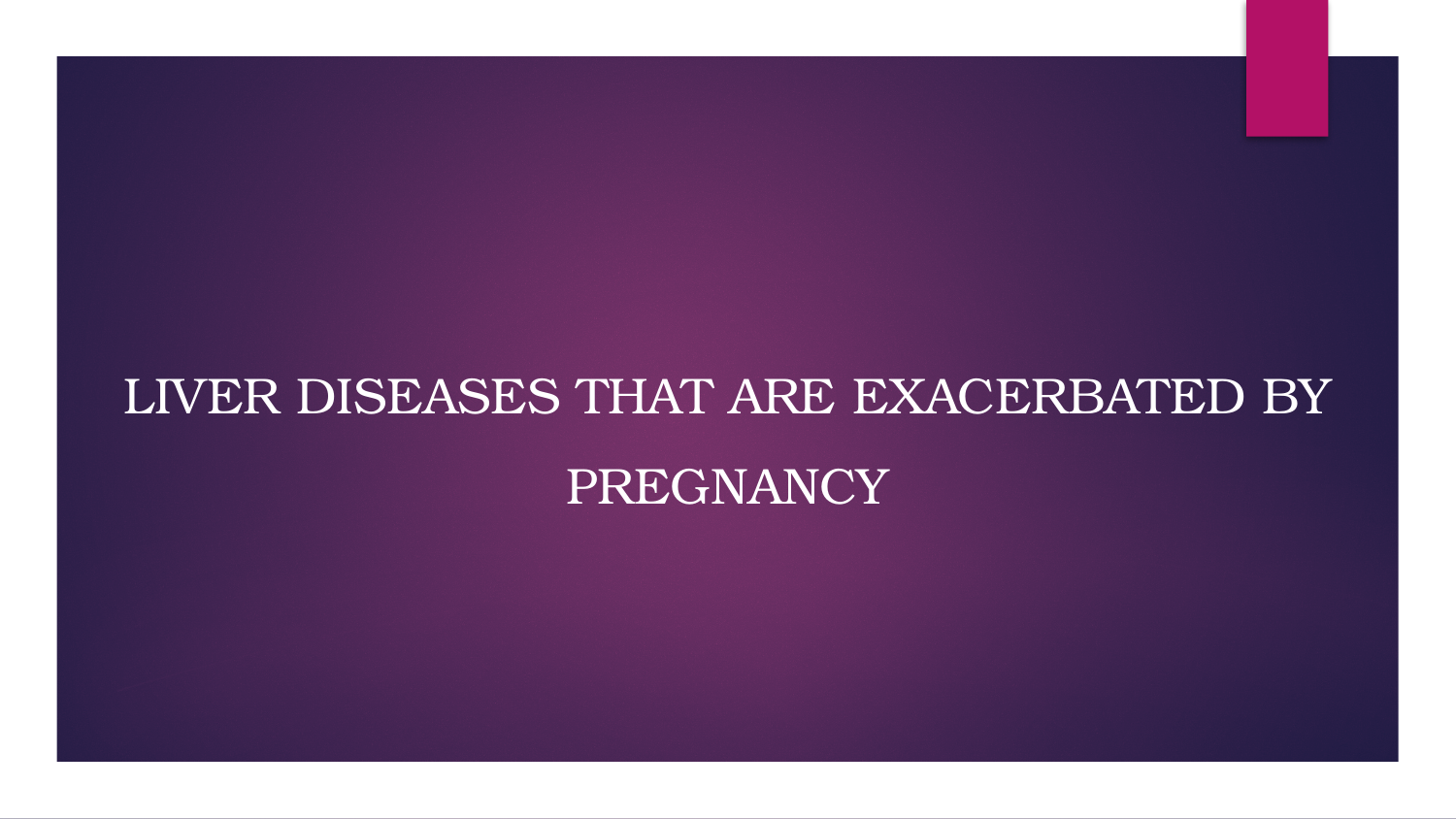

LIVER DISEASES THAT ARE EXACERBATED BY PREGNANCY